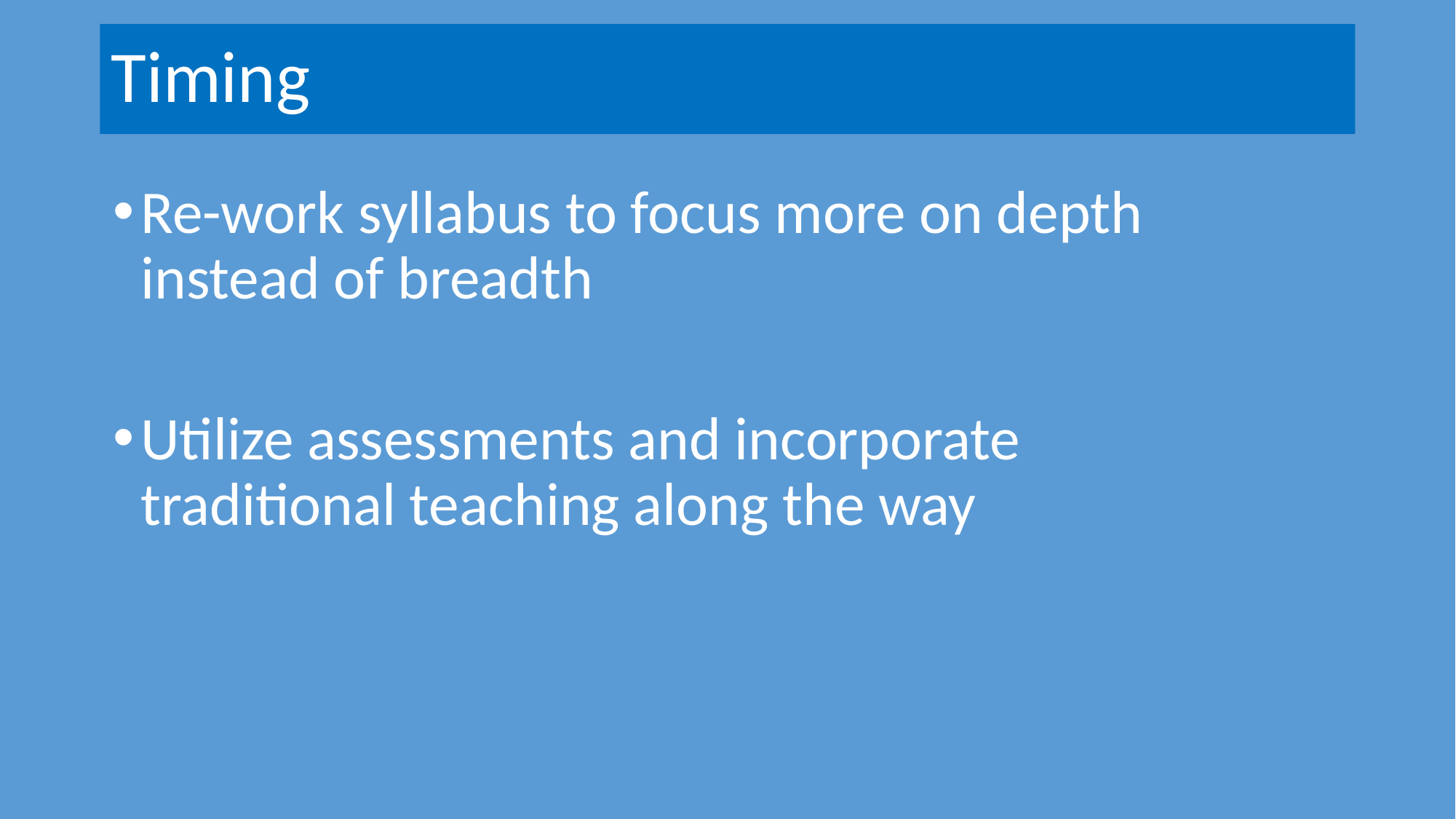

# Timing
Re-work syllabus to focus more on depth
instead of breadth

Utilize assessments and incorporate
traditional teaching along the way